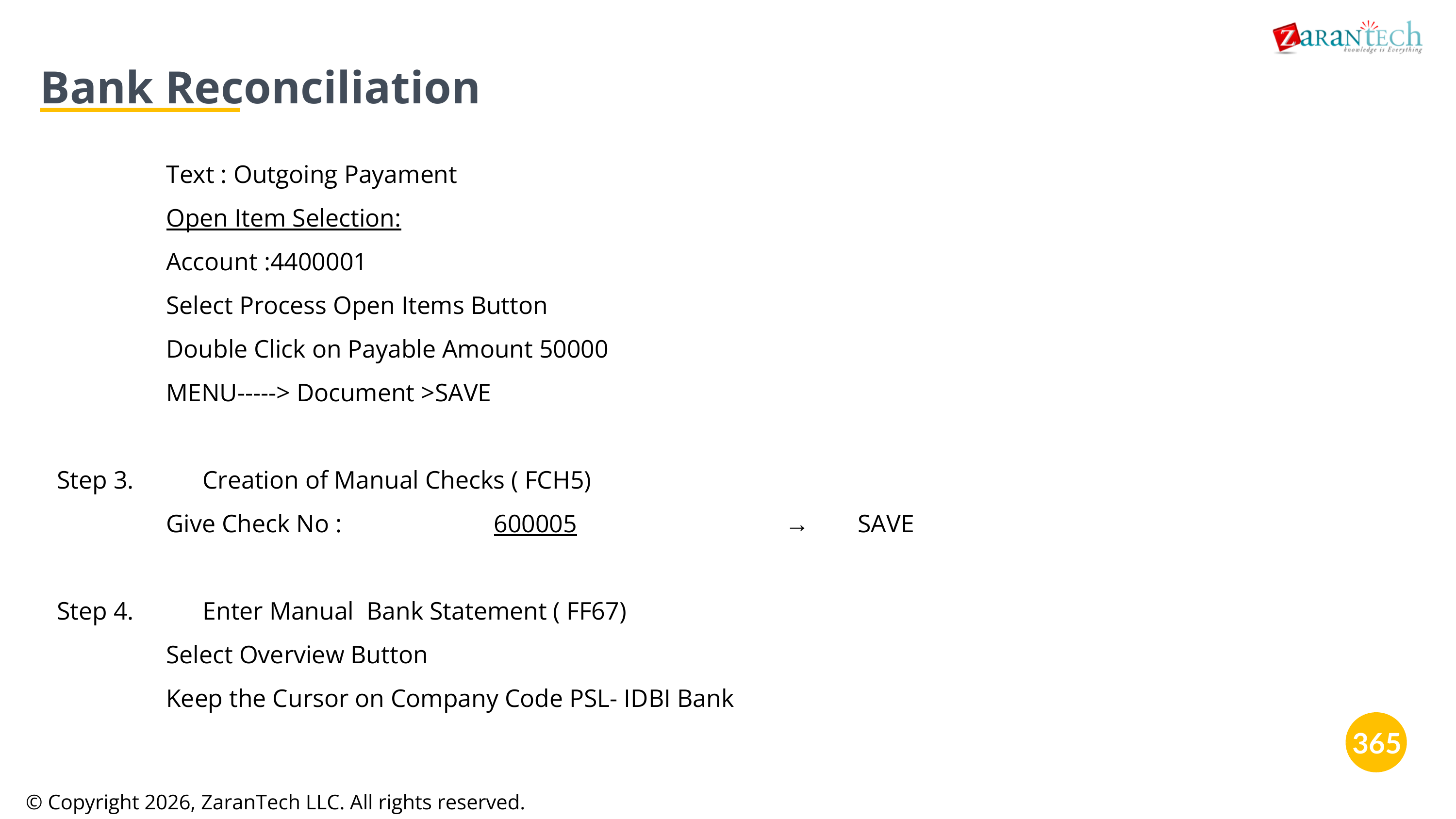

Bank Reconciliation

Text : Outgoing Payament
Open Item Selection:
Account :4400001
Select Process Open Items Button
Double Click on Payable Amount 50000
MENU-----> Document	>SAVE

Step 3.	Creation of Manual Checks ( FCH5)
Give Check No :			600005			→	SAVE

Step 4.	Enter Manual  Bank Statement ( FF67)
Select Overview Button
Keep the Cursor on Company Code PSL- IDBI Bank
365
© Copyright 2026, ZaranTech LLC. All rights reserved.